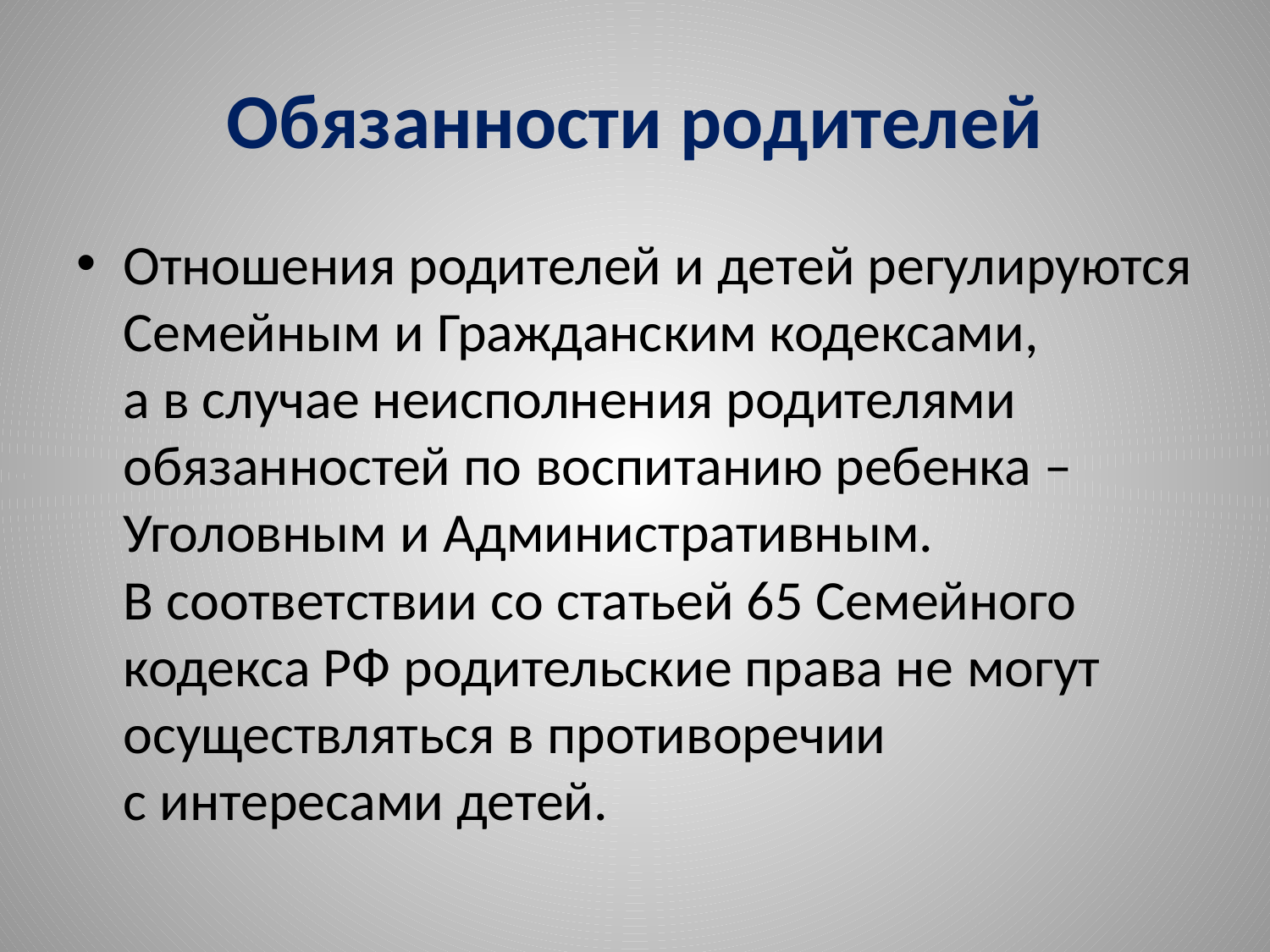

# Обязанности родителей
Отношения родителей и детей регулируются Семейным и Гражданским кодексами, а в случае неисполнения родителями обязанностей по воспитанию ребенка – Уголовным и Административным. В соответствии со статьей 65 Семейного кодекса РФ родительские права не могут осуществляться в противоречии с интересами детей.